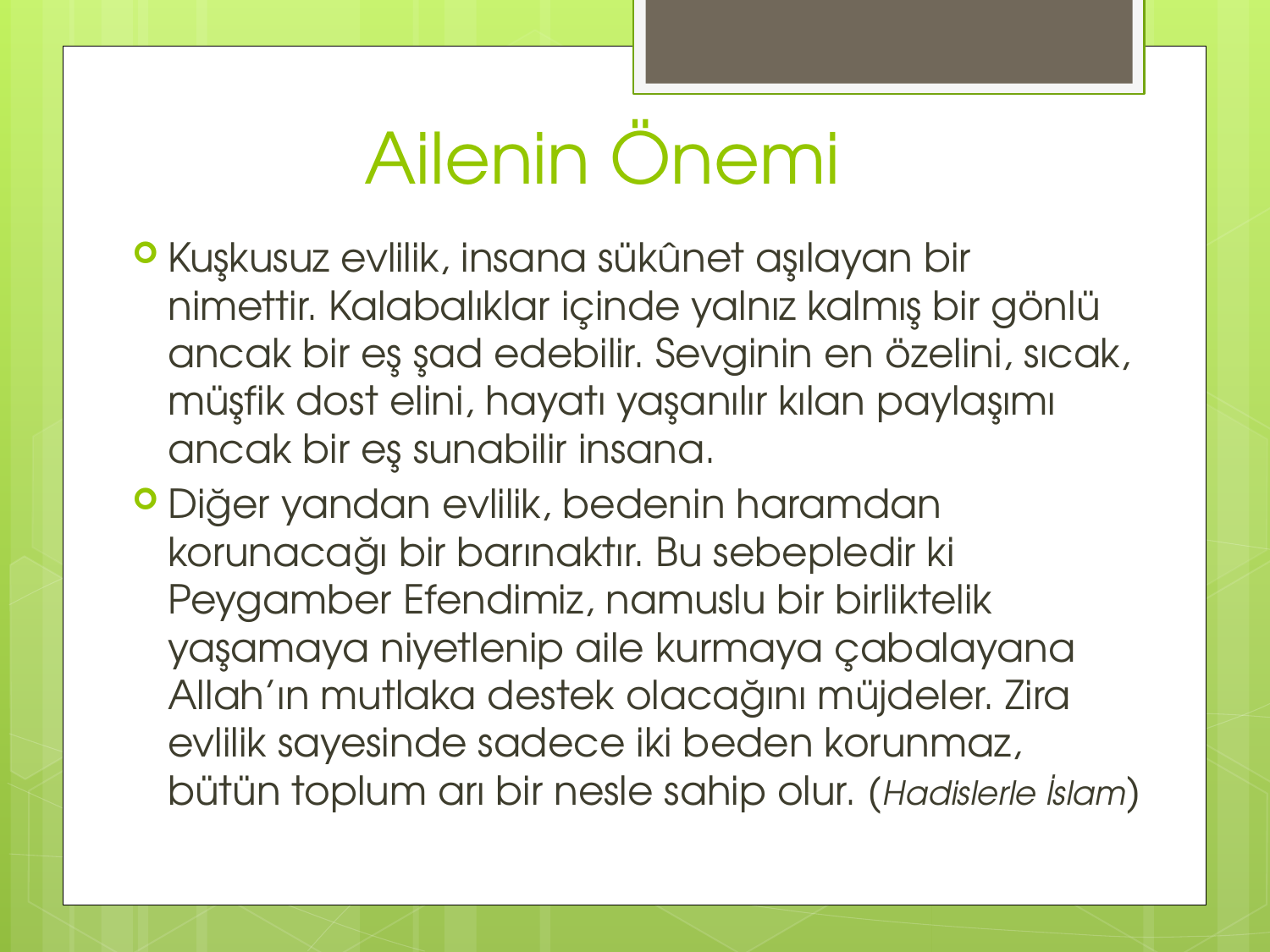

# Ailenin Önemi
Kuşkusuz evlilik, insana sükûnet aşılayan bir nimettir. Kalabalıklar içinde yalnız kalmış bir gönlü ancak bir eş şad edebilir. Sevginin en özelini, sıcak, müşfik dost elini, hayatı yaşanılır kılan paylaşımı ancak bir eş sunabilir insana.
Diğer yandan evlilik, bedenin haramdan korunacağı bir barınaktır. Bu sebepledir ki Peygamber Efendimiz, namuslu bir birliktelik yaşamaya niyetlenip aile kurmaya çabalayana Allah’ın mutlaka destek olacağını müjdeler. Zira evlilik sayesinde sadece iki beden korunmaz, bütün toplum arı bir nesle sahip olur. (Hadislerle İslam)